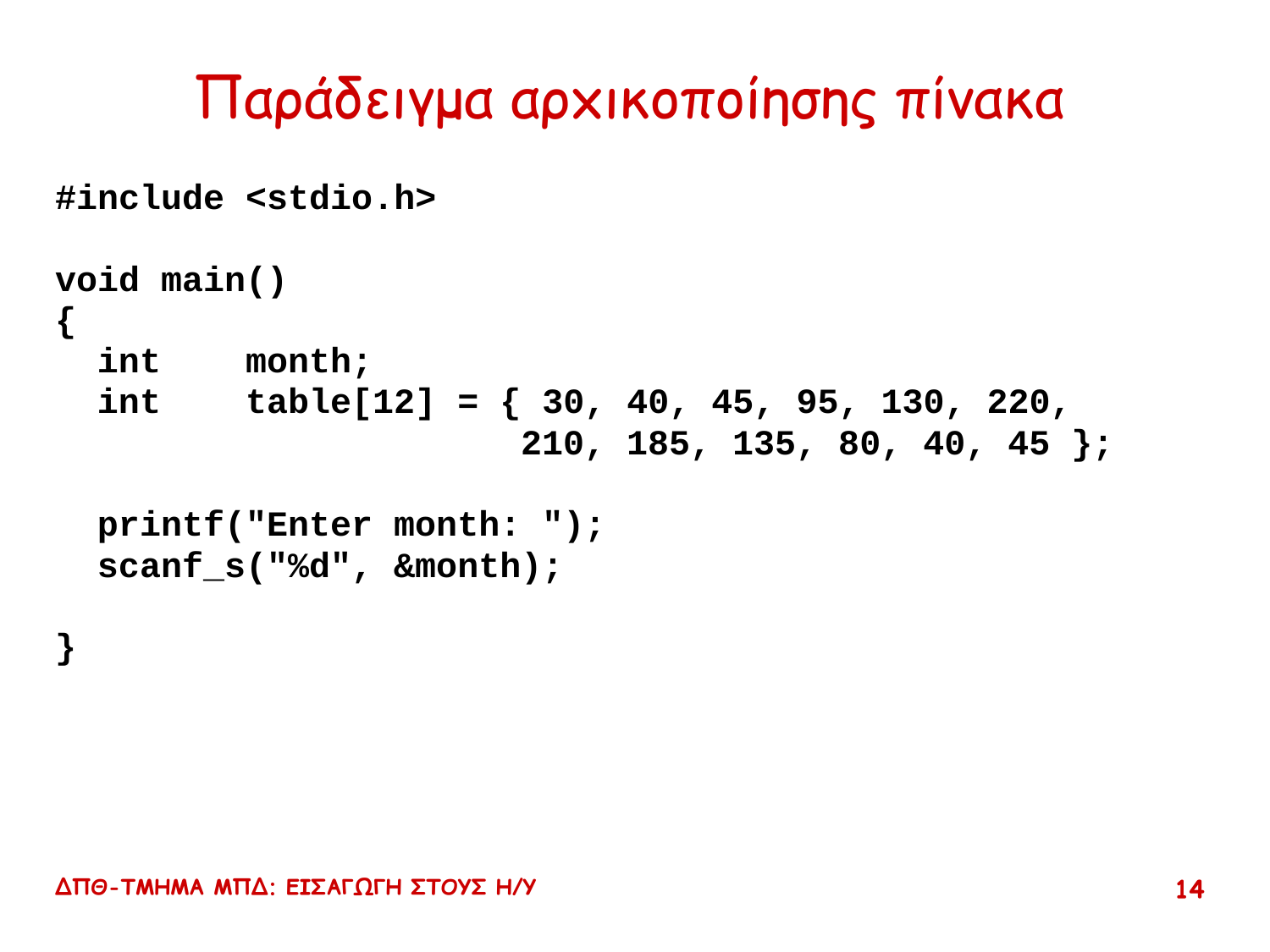

# Παράδειγμα αρχικοποίησης πίνακα
#include <stdio.h>

void main()
{
  int    month;
  int    table[12] = { 30, 40, 45, 95, 130, 220,
                      210, 185, 135, 80, 40, 45 };

  printf("Enter month: ");
  scanf_s("%d", &month);

}
ΔΠΘ-ΤΜΗΜΑ ΜΠΔ: ΕΙΣΑΓΩΓΗ ΣΤΟΥΣ Η/Υ
14